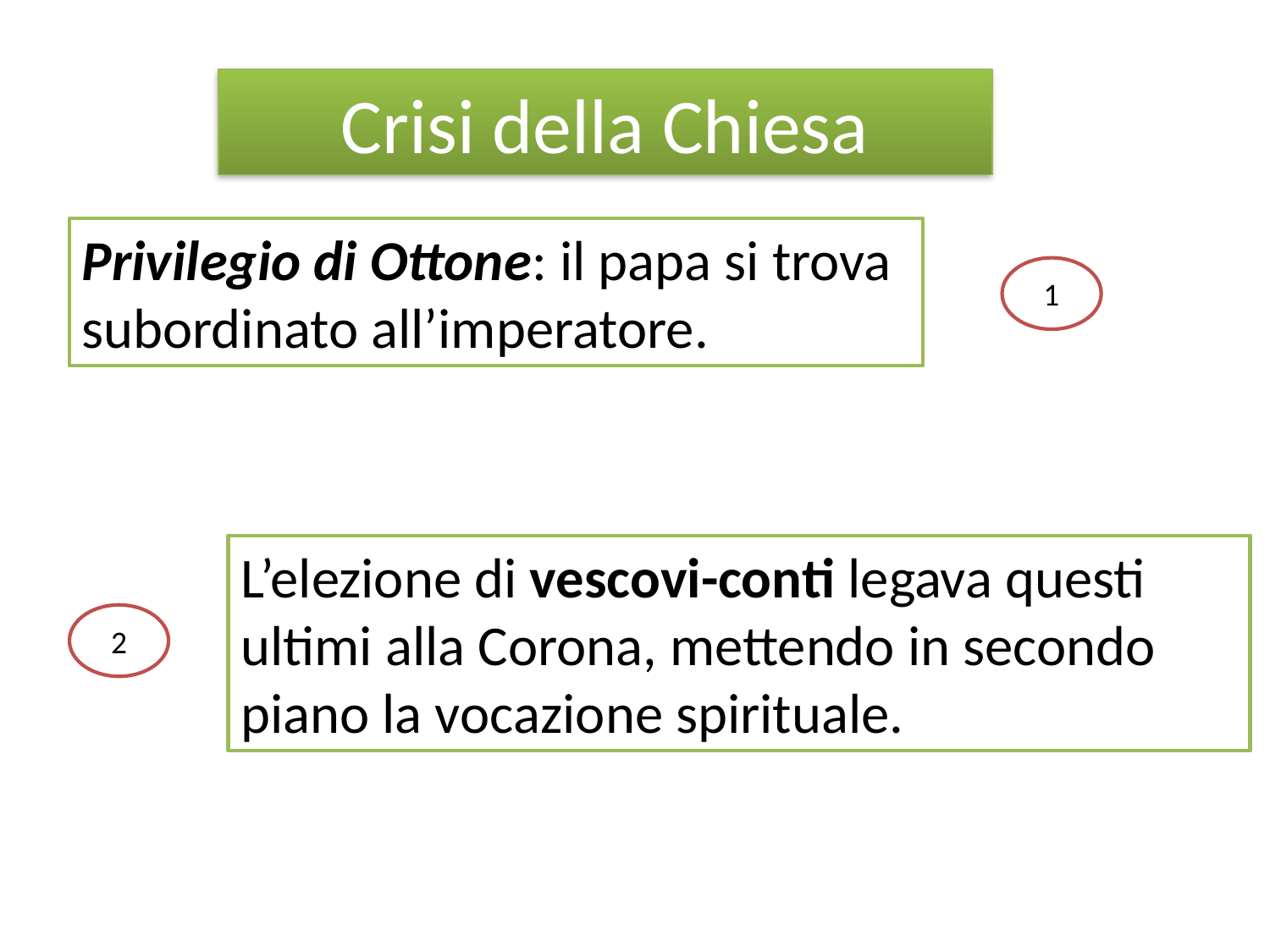

Crisi della Chiesa
Privilegio di Ottone: il papa si trova subordinato all’imperatore.
1
L’elezione di vescovi-conti legava questi ultimi alla Corona, mettendo in secondo piano la vocazione spirituale.
2